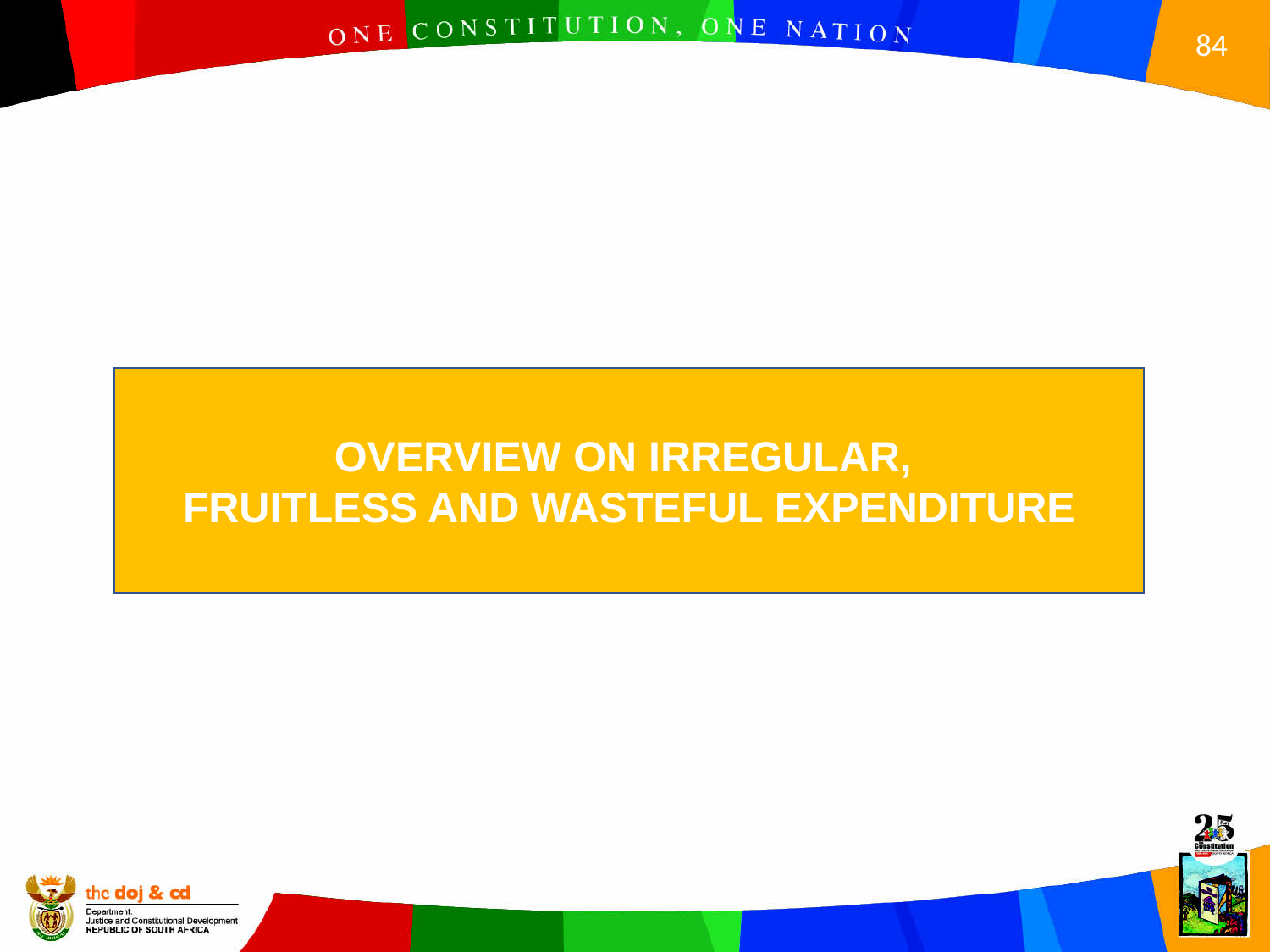

OVERVIEW ON IRREGULAR,
FRUITLESS AND WASTEFUL EXPENDITURE